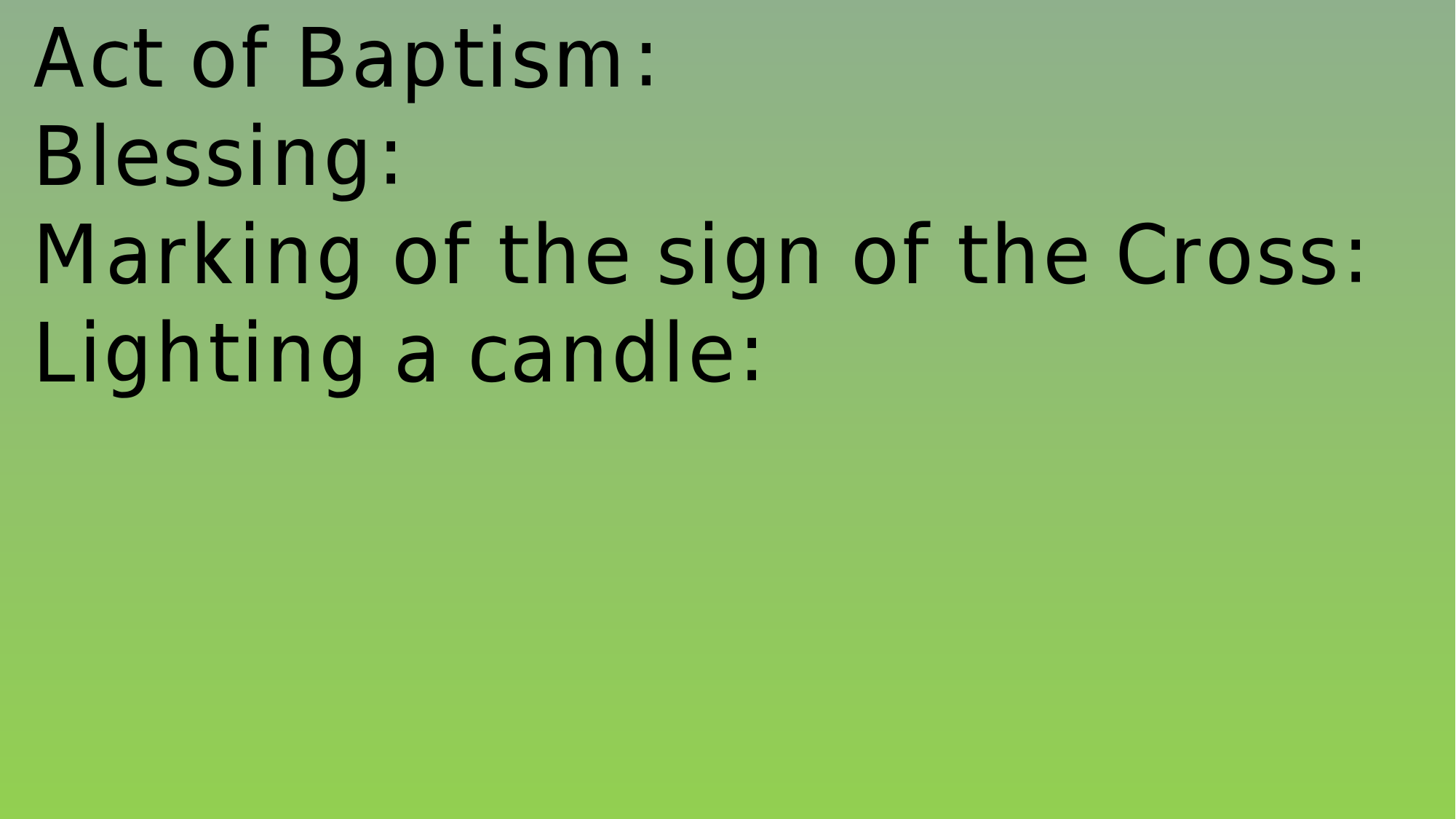

Act of Baptism:
 Blessing:
 Marking of the sign of the Cross:
 Lighting a candle: